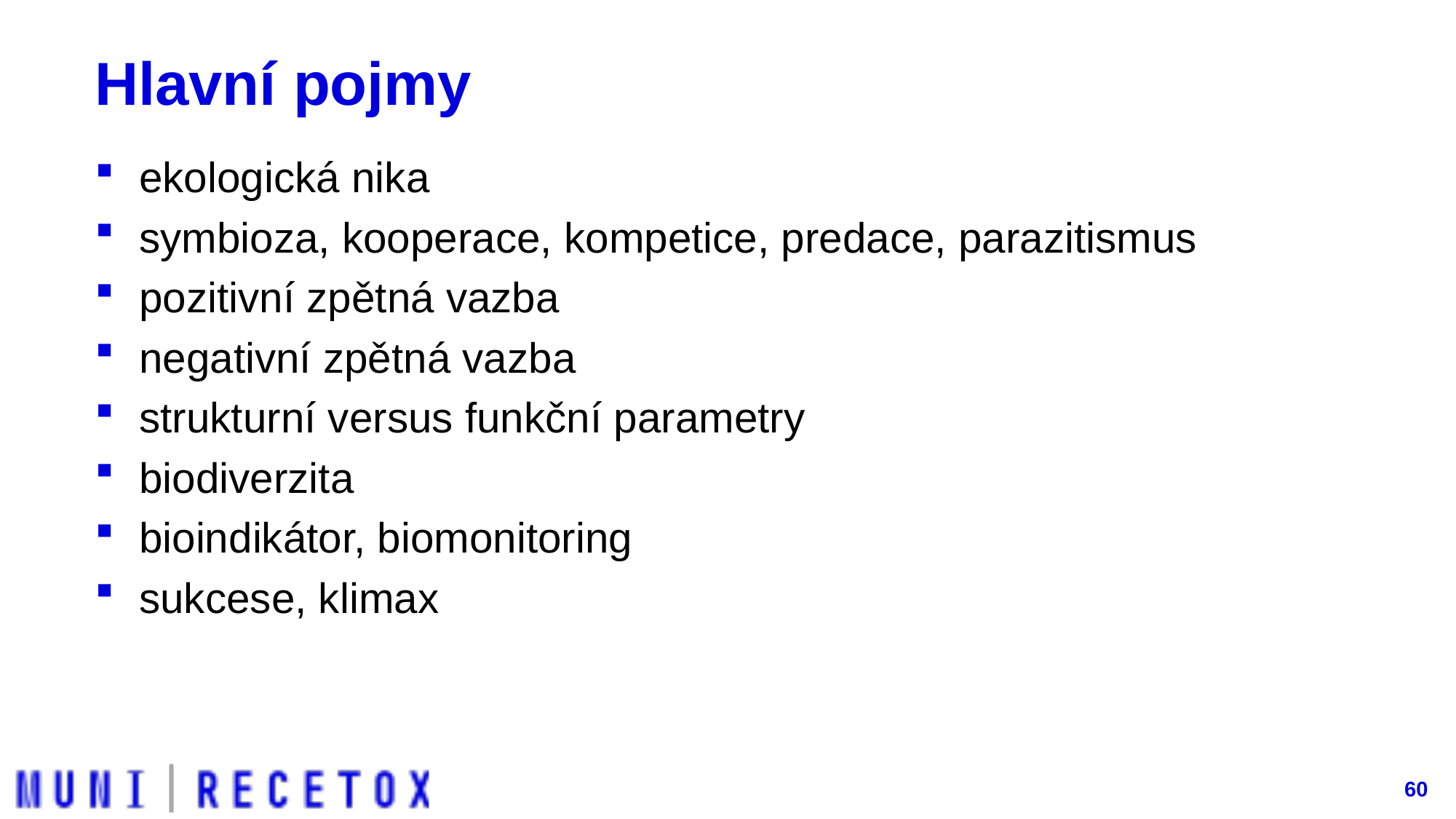

# Hlavní pojmy
ekologická nika
symbioza, kooperace, kompetice, predace, parazitismus
pozitivní zpětná vazba
negativní zpětná vazba
strukturní versus funkční parametry
biodiverzita
bioindikátor, biomonitoring
sukcese, klimax
60